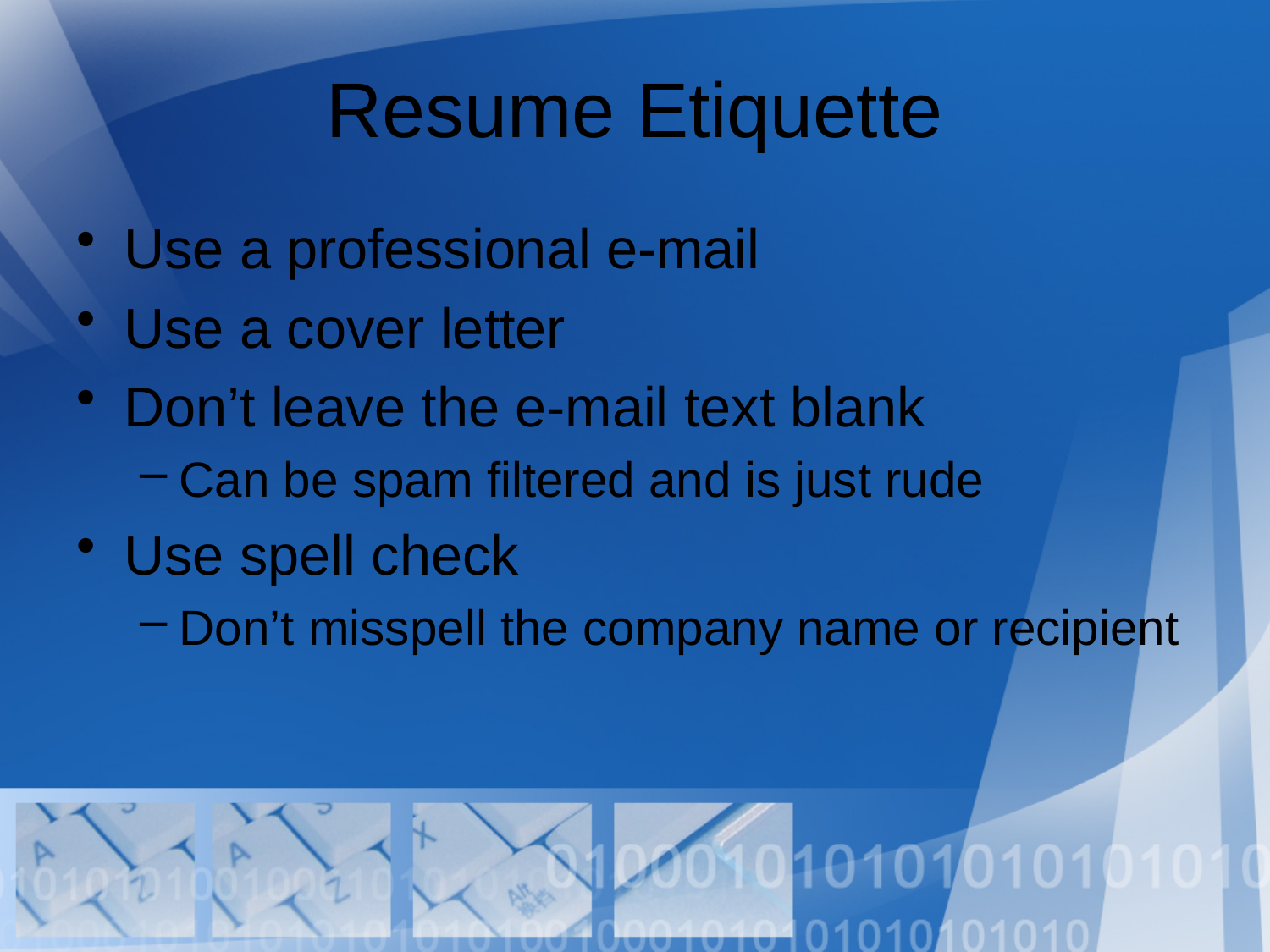

# Resume Etiquette
Use a professional e-mail
Use a cover letter
Don’t leave the e-mail text blank
Can be spam filtered and is just rude
Use spell check
Don’t misspell the company name or recipient